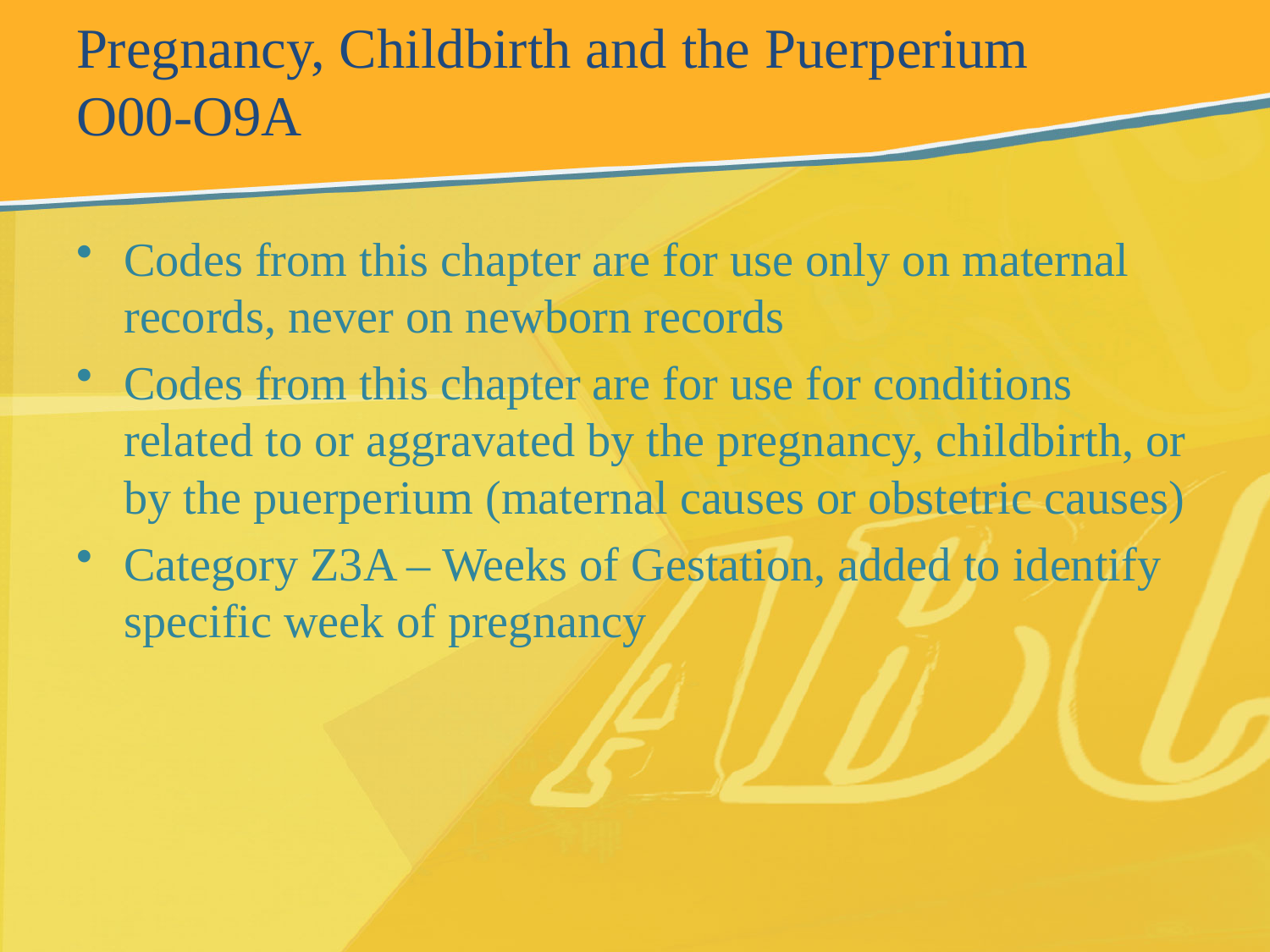

# Pregnancy, Childbirth and the Puerperium O00-O9A
Codes from this chapter are for use only on maternal records, never on newborn records
Codes from this chapter are for use for conditions related to or aggravated by the pregnancy, childbirth, or by the puerperium (maternal causes or obstetric causes)
Category Z3A – Weeks of Gestation, added to identify specific week of pregnancy